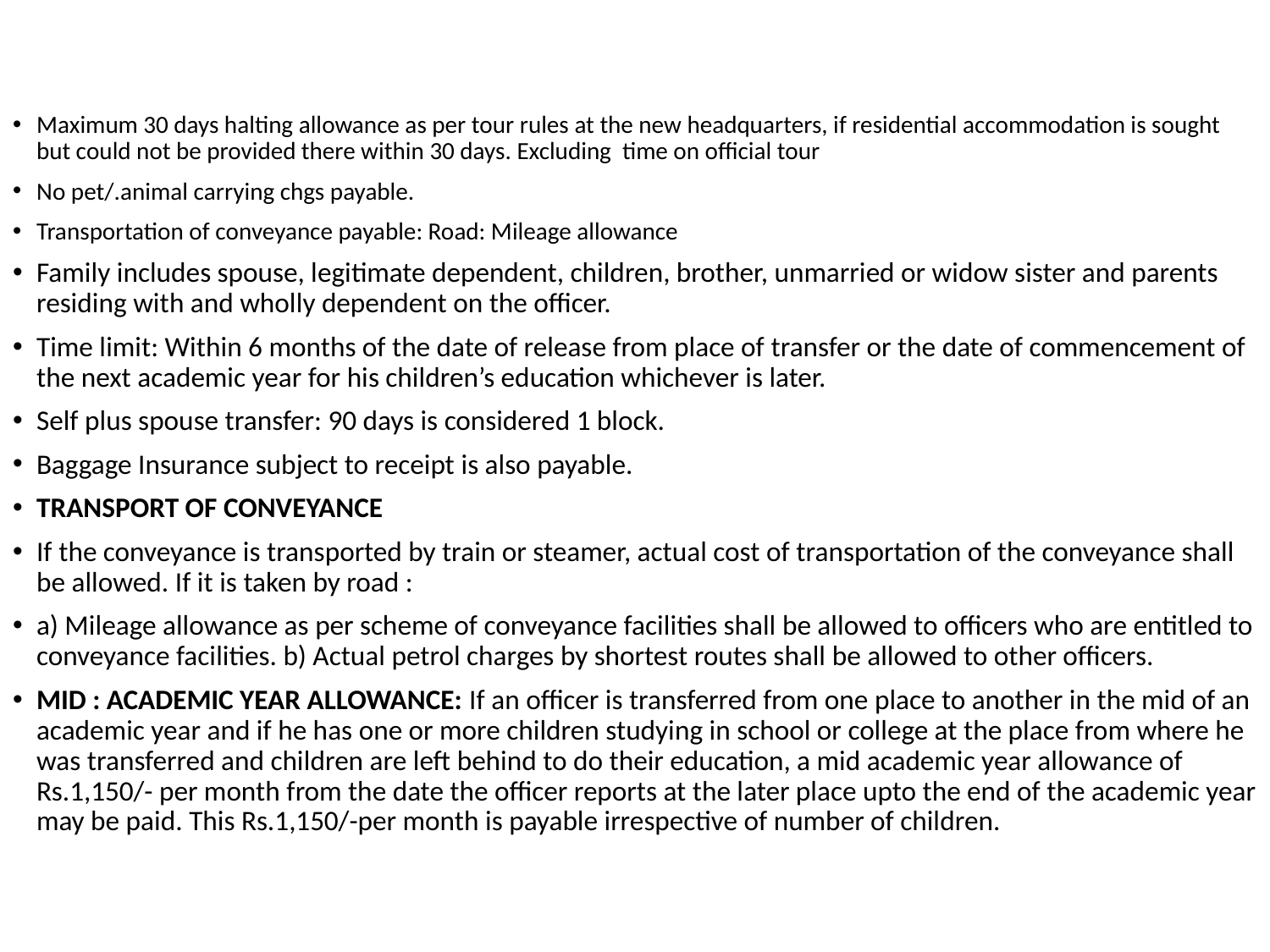

Maximum 30 days halting allowance as per tour rules at the new headquarters, if residential accommodation is sought but could not be provided there within 30 days. Excluding  time on official tour
No pet/.animal carrying chgs payable.
Transportation of conveyance payable: Road: Mileage allowance
Family includes spouse, legitimate dependent, children, brother, unmarried or widow sister and parents residing with and wholly dependent on the officer.
Time limit: Within 6 months of the date of release from place of transfer or the date of commencement of the next academic year for his children’s education whichever is later.
Self plus spouse transfer: 90 days is considered 1 block.
Baggage Insurance subject to receipt is also payable.
TRANSPORT OF CONVEYANCE
If the conveyance is transported by train or steamer, actual cost of transportation of the conveyance shall be allowed. If it is taken by road :
a) Mileage allowance as per scheme of conveyance facilities shall be allowed to officers who are entitled to conveyance facilities. b) Actual petrol charges by shortest routes shall be allowed to other officers.
MID : ACADEMIC YEAR ALLOWANCE: If an officer is transferred from one place to another in the mid of an academic year and if he has one or more children studying in school or college at the place from where he was transferred and children are left behind to do their education, a mid academic year allowance of Rs.1,150/- per month from the date the officer reports at the later place upto the end of the academic year may be paid. This Rs.1,150/-per month is payable irrespective of number of children.